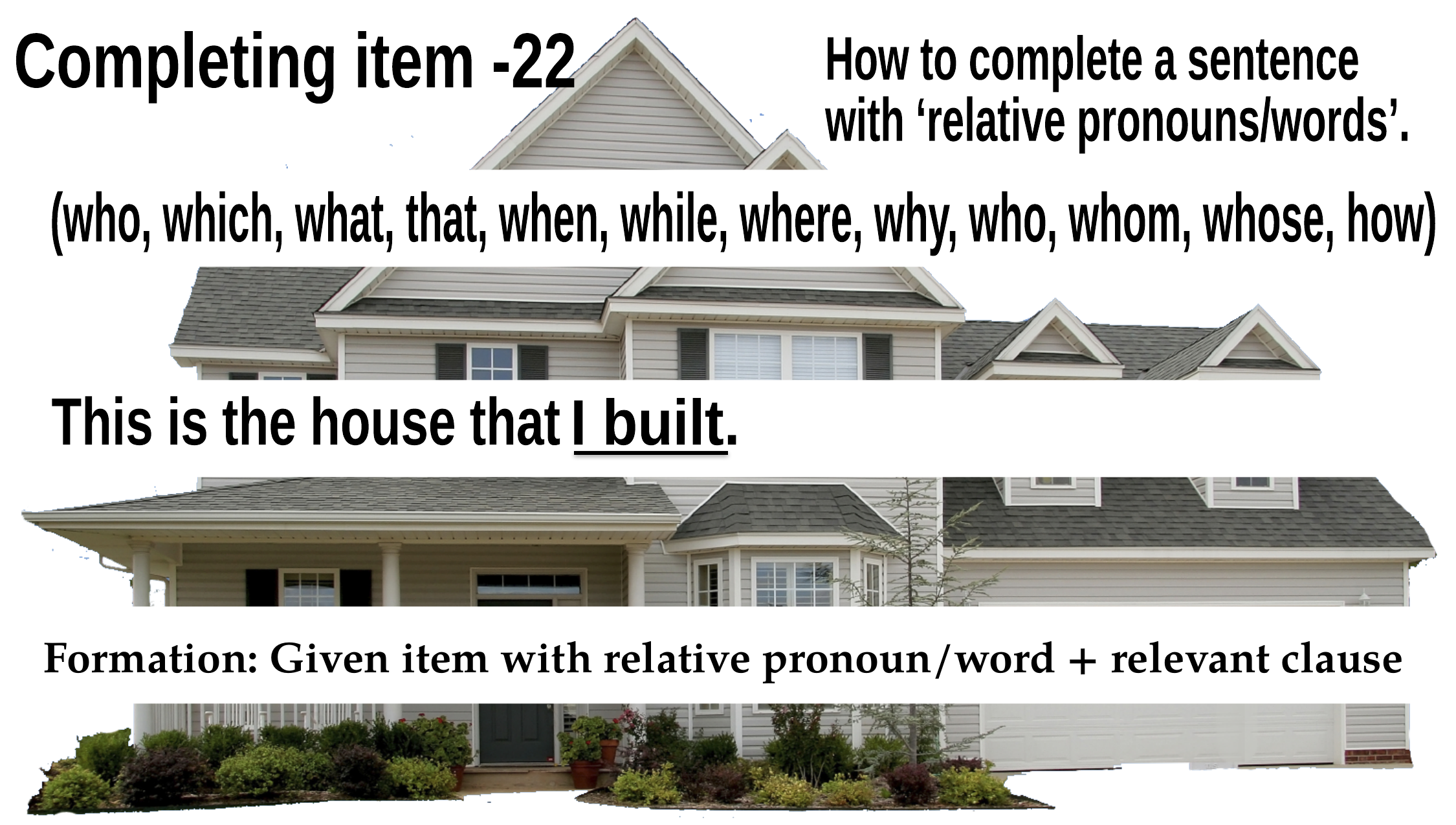

Completing item -22
How to complete a sentence
with ‘relative pronouns/words’.

(who, which, what, that, when, while, where, why, who, whom, whose, how)

This is the house that
I built.
Formation: Given item with relative pronoun/word + relevant clause